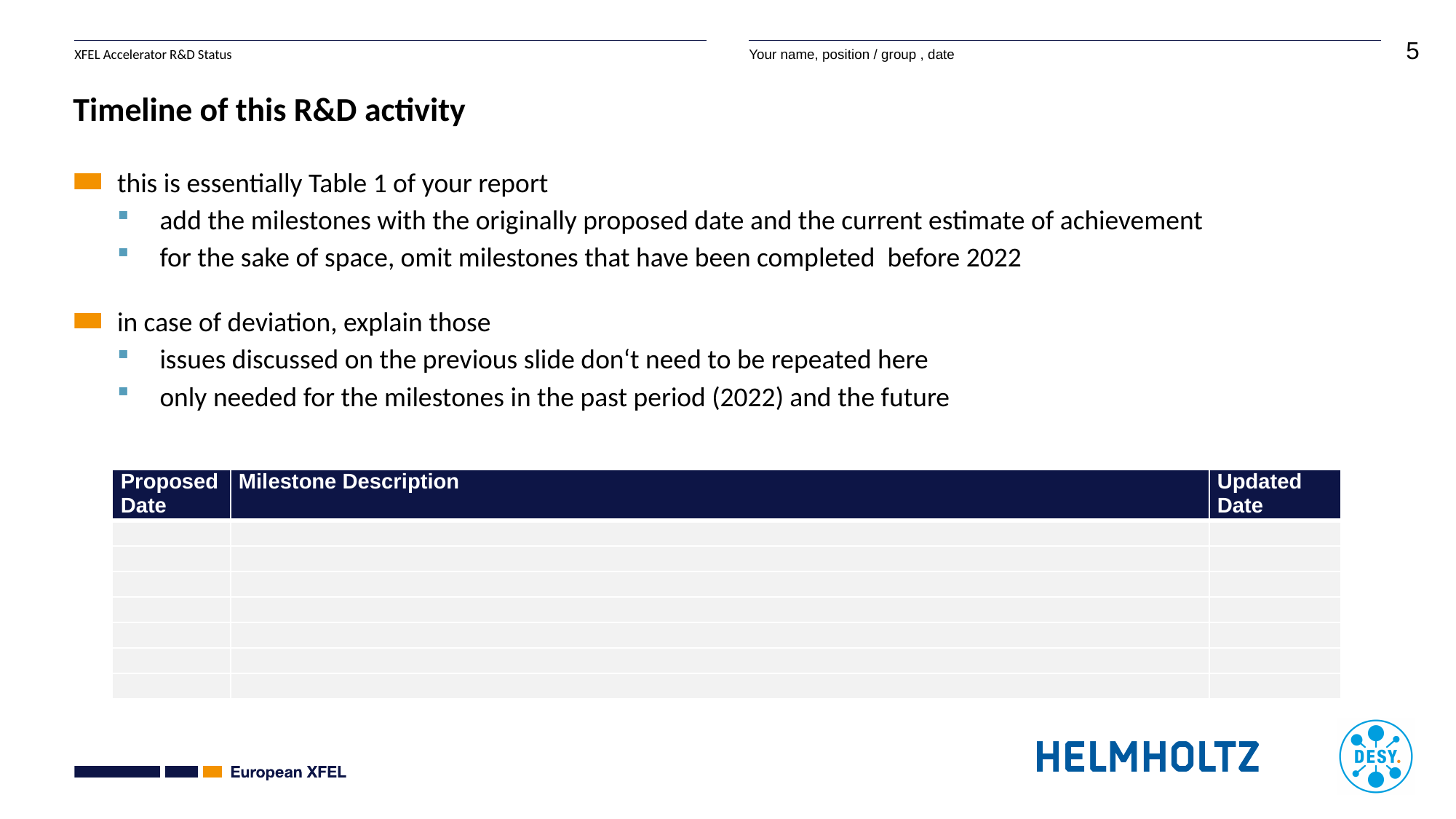

# Timeline of this R&D activity
this is essentially Table 1 of your report
add the milestones with the originally proposed date and the current estimate of achievement
for the sake of space, omit milestones that have been completed  before 2022
in case of deviation, explain those
issues discussed on the previous slide don‘t need to be repeated here
only needed for the milestones in the past period (2022) and the future
| Proposed Date | Milestone Description | Updated Date |
| --- | --- | --- |
|  |  |  |
|  |  |  |
|  |  |  |
|  |  |  |
|  |  |  |
|  |  |  |
|  |  |  |